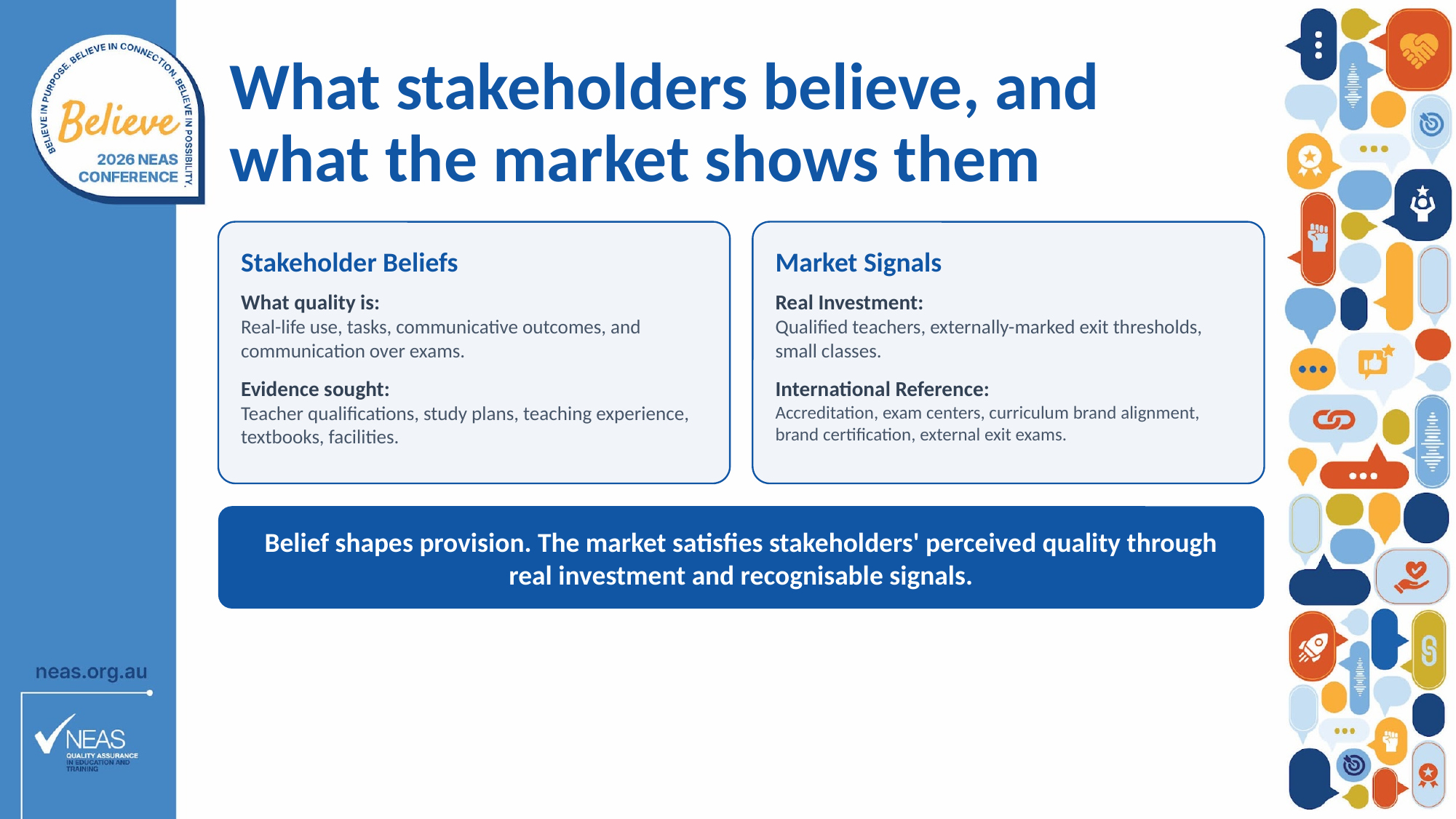

# What stakeholders believe, and what the market shows them

Stakeholder Beliefs
What quality is:
Real-life use, tasks, communicative outcomes, and communication over exams.
Evidence sought:
Teacher qualifications, study plans, teaching experience, textbooks, facilities.

Market Signals
Real Investment:
Qualified teachers, externally-marked exit thresholds, small classes.
International Reference:
Accreditation, exam centers, curriculum brand alignment, brand certification, external exit exams.

Belief shapes provision. The market satisfies stakeholders' perceived quality through real investment and recognisable signals.